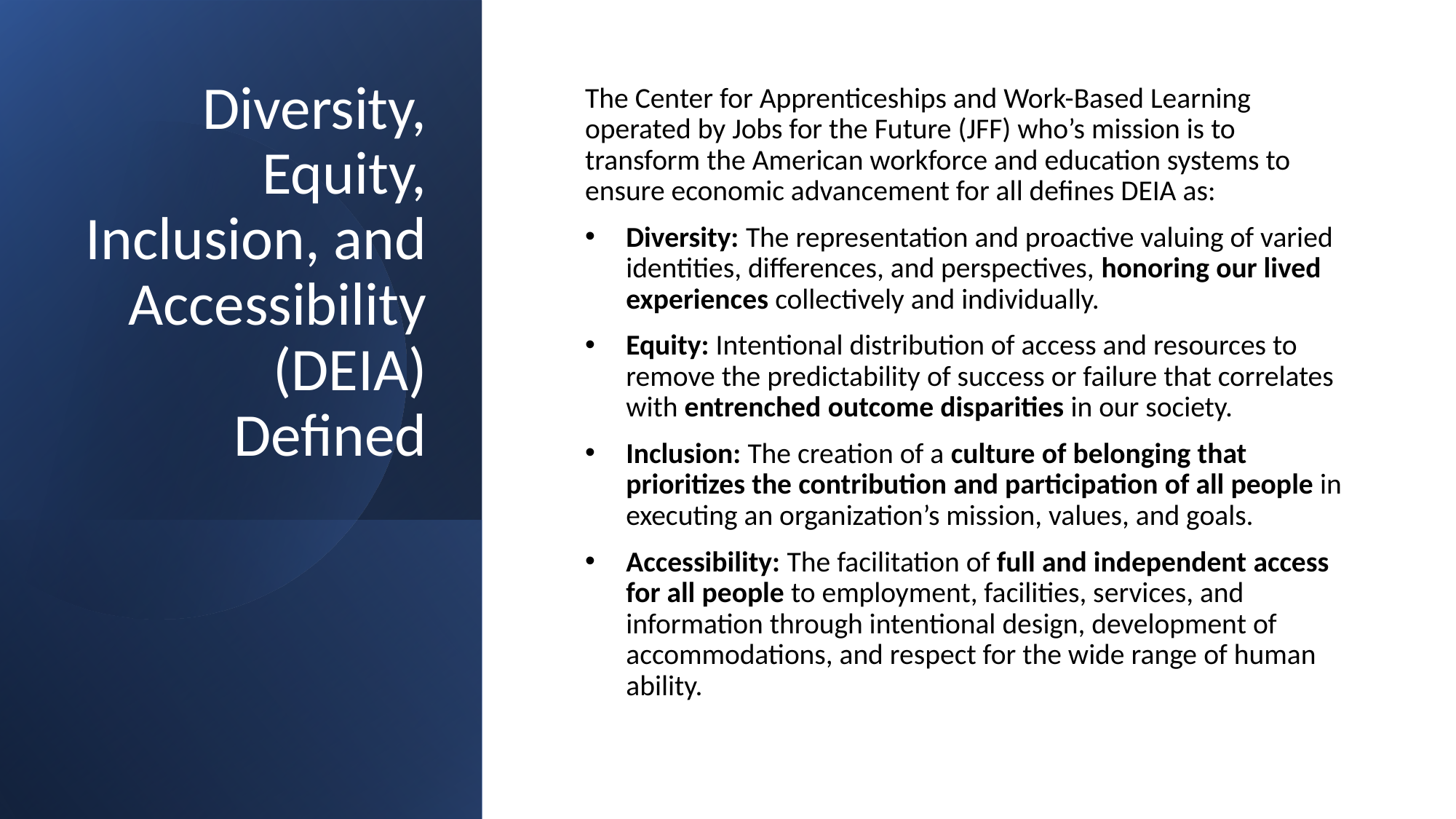

# Diversity, Equity, Inclusion, and Accessibility (DEIA) Defined
The Center for Apprenticeships and Work-Based Learning operated by Jobs for the Future (JFF) who’s mission is to transform the American workforce and education systems to ensure economic advancement for all defines DEIA as:
Diversity: The representation and proactive valuing of varied identities, differences, and perspectives, honoring our lived experiences collectively and individually.
Equity: Intentional distribution of access and resources to remove the predictability of success or failure that correlates with entrenched outcome disparities in our society.
Inclusion: The creation of a culture of belonging that prioritizes the contribution and participation of all people in executing an organization’s mission, values, and goals.
Accessibility: The facilitation of full and independent access for all people to employment, facilities, services, and information through intentional design, development of accommodations, and respect for the wide range of human ability.